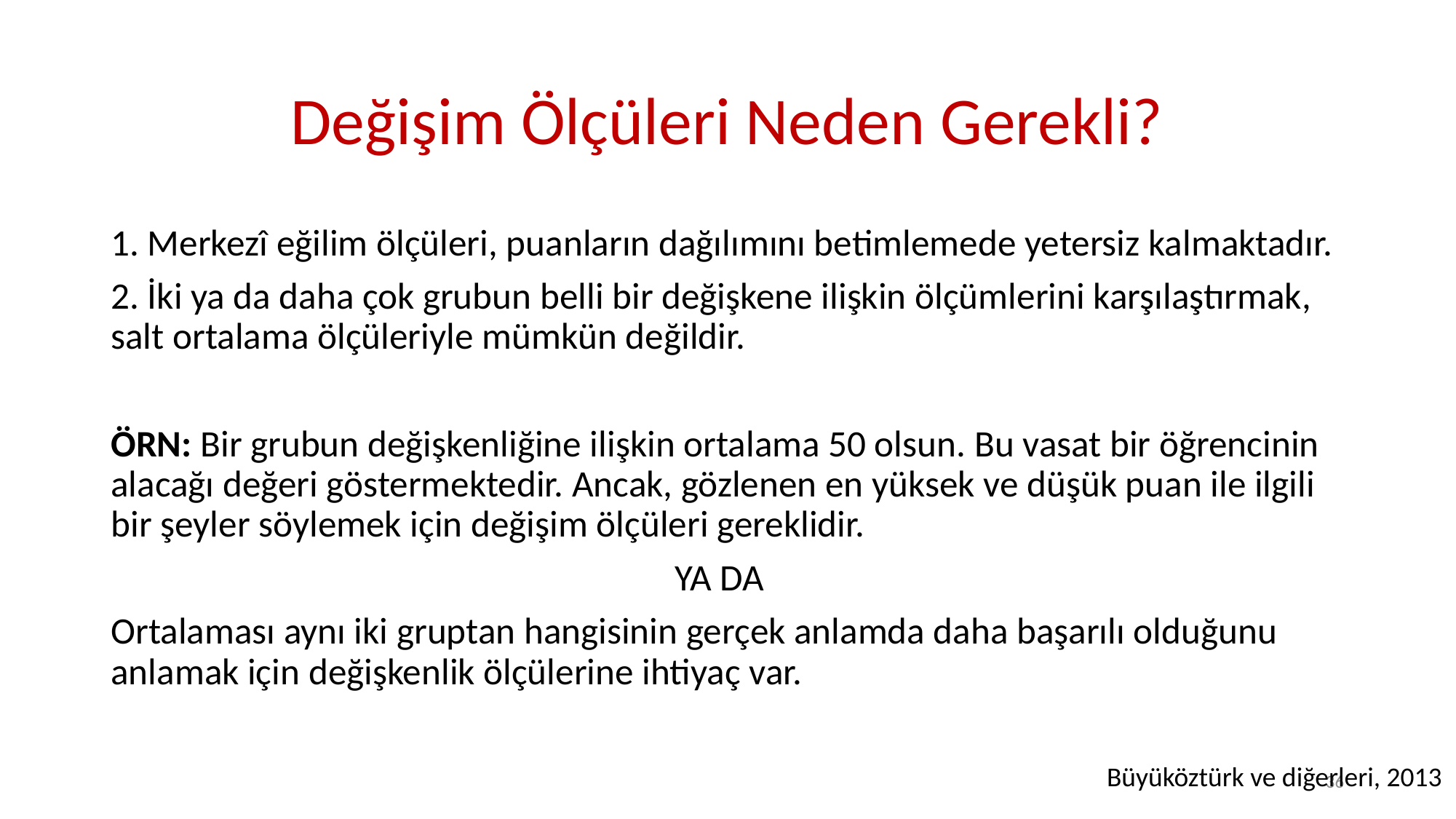

# Değişim Ölçüleri Neden Gerekli?
1. Merkezî eğilim ölçüleri, puanların dağılımını betimlemede yetersiz kalmaktadır.
2. İki ya da daha çok grubun belli bir değişkene ilişkin ölçümlerini karşılaştırmak, salt ortalama ölçüleriyle mümkün değildir.

ÖRN: Bir grubun değişkenliğine ilişkin ortalama 50 olsun. Bu vasat bir öğrencinin alacağı değeri göstermektedir. Ancak, gözlenen en yüksek ve düşük puan ile ilgili bir şeyler söylemek için değişim ölçüleri gereklidir.
YA DA
Ortalaması aynı iki gruptan hangisinin gerçek anlamda daha başarılı olduğunu anlamak için değişkenlik ölçülerine ihtiyaç var.

Büyüköztürk ve diğerleri, 2013
36